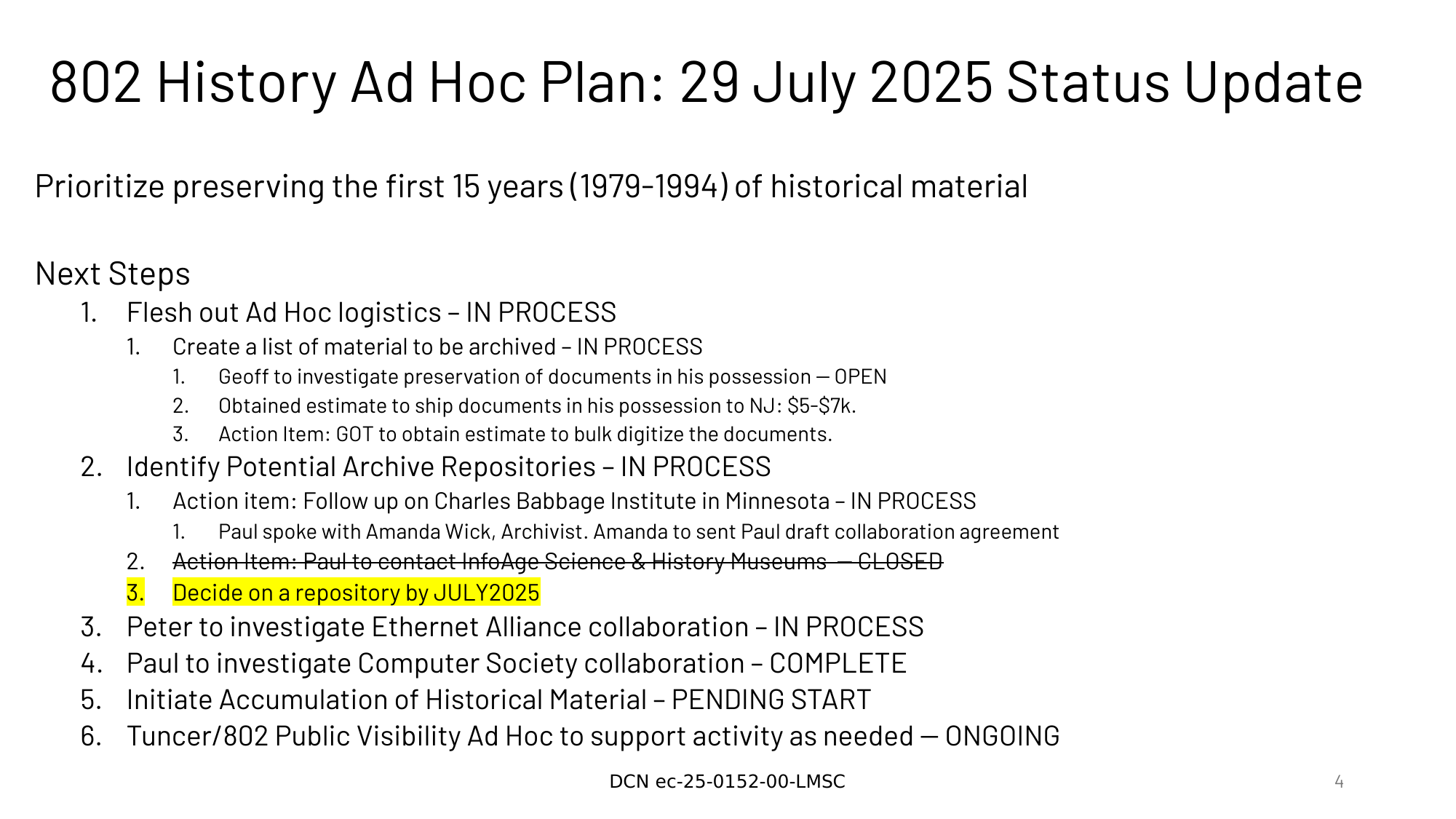

# 802 History Ad Hoc Plan: 29 July 2025 Status Update
Prioritize preserving the first 15 years (1979-1994) of historical material
Next Steps
Flesh out Ad Hoc logistics – IN PROCESS
Create a list of material to be archived – IN PROCESS
Geoff to investigate preservation of documents in his possession -- OPEN
Obtained estimate to ship documents in his possession to NJ: $5-$7k.
Action Item: GOT to obtain estimate to bulk digitize the documents.
Identify Potential Archive Repositories – IN PROCESS
Action item: Follow up on Charles Babbage Institute in Minnesota – IN PROCESS
Paul spoke with Amanda Wick, Archivist. Amanda to sent Paul draft collaboration agreement
Action Item: Paul to contact InfoAge Science & History Museums  -- CLOSED
Decide on a repository by JULY2025
Peter to investigate Ethernet Alliance collaboration – IN PROCESS
Paul to investigate Computer Society collaboration – COMPLETE
Initiate Accumulation of Historical Material – PENDING START
Tuncer/802 Public Visibility Ad Hoc to support activity as needed -- ONGOING

DCN ec-25-0152-00-LMSC
4